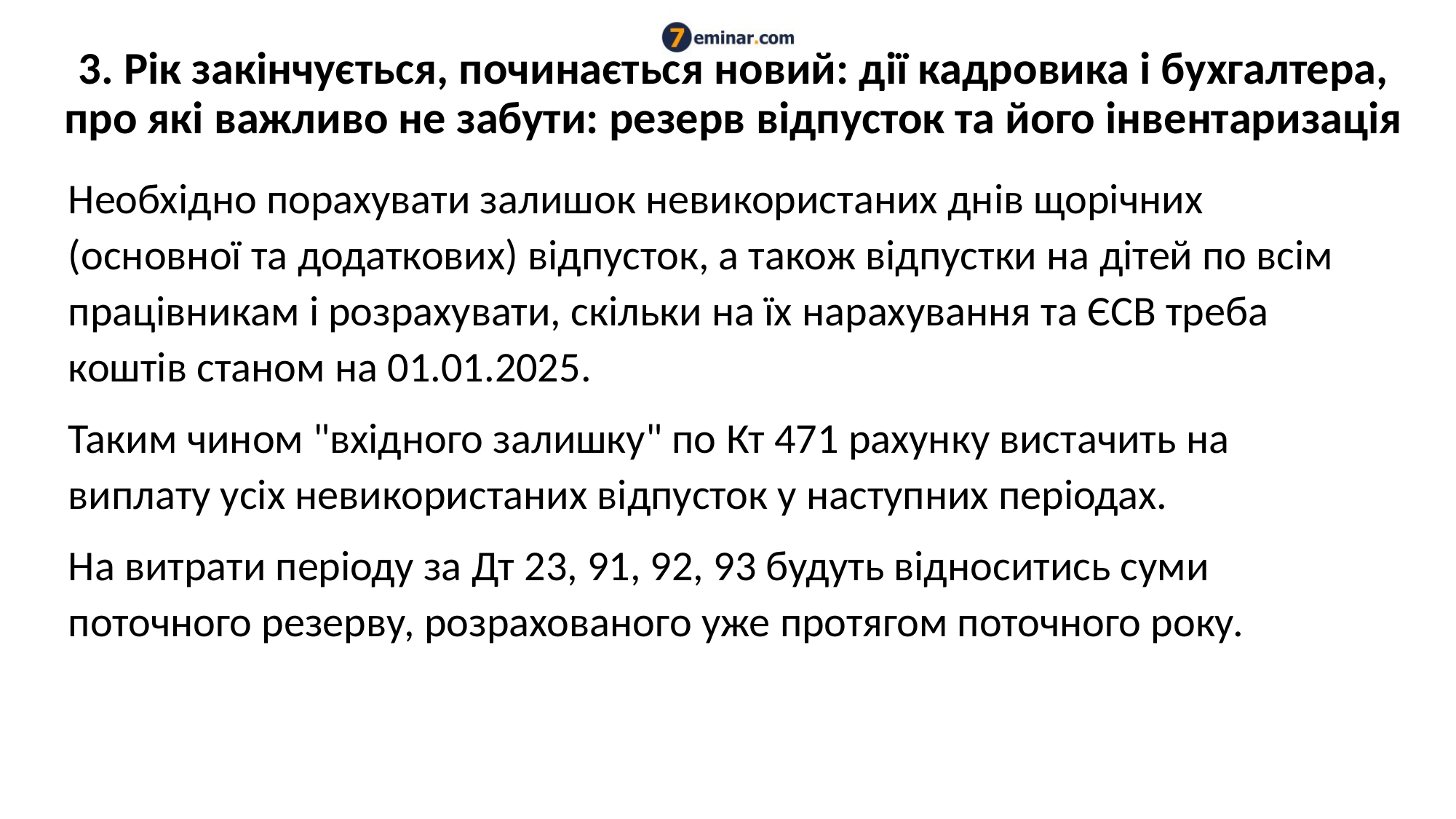

# 3. Рік закінчується, починається новий: дії кадровика і бухгалтера, про які важливо не забути: резерв відпусток та його інвентаризація
Необхідно порахувати залишок невикористаних днів щорічних (основної та додаткових) відпусток, а також відпустки на дітей по всім працівникам і розрахувати, скільки на їх нарахування та ЄСВ треба коштів станом на 01.01.2025.
Таким чином "вхідного залишку" по Кт 471 рахунку вистачить на виплату усіх невикористаних відпусток у наступних періодах.
На витрати періоду за Дт 23, 91, 92, 93 будуть відноситись суми поточного резерву, розрахованого уже протягом поточного року.

26